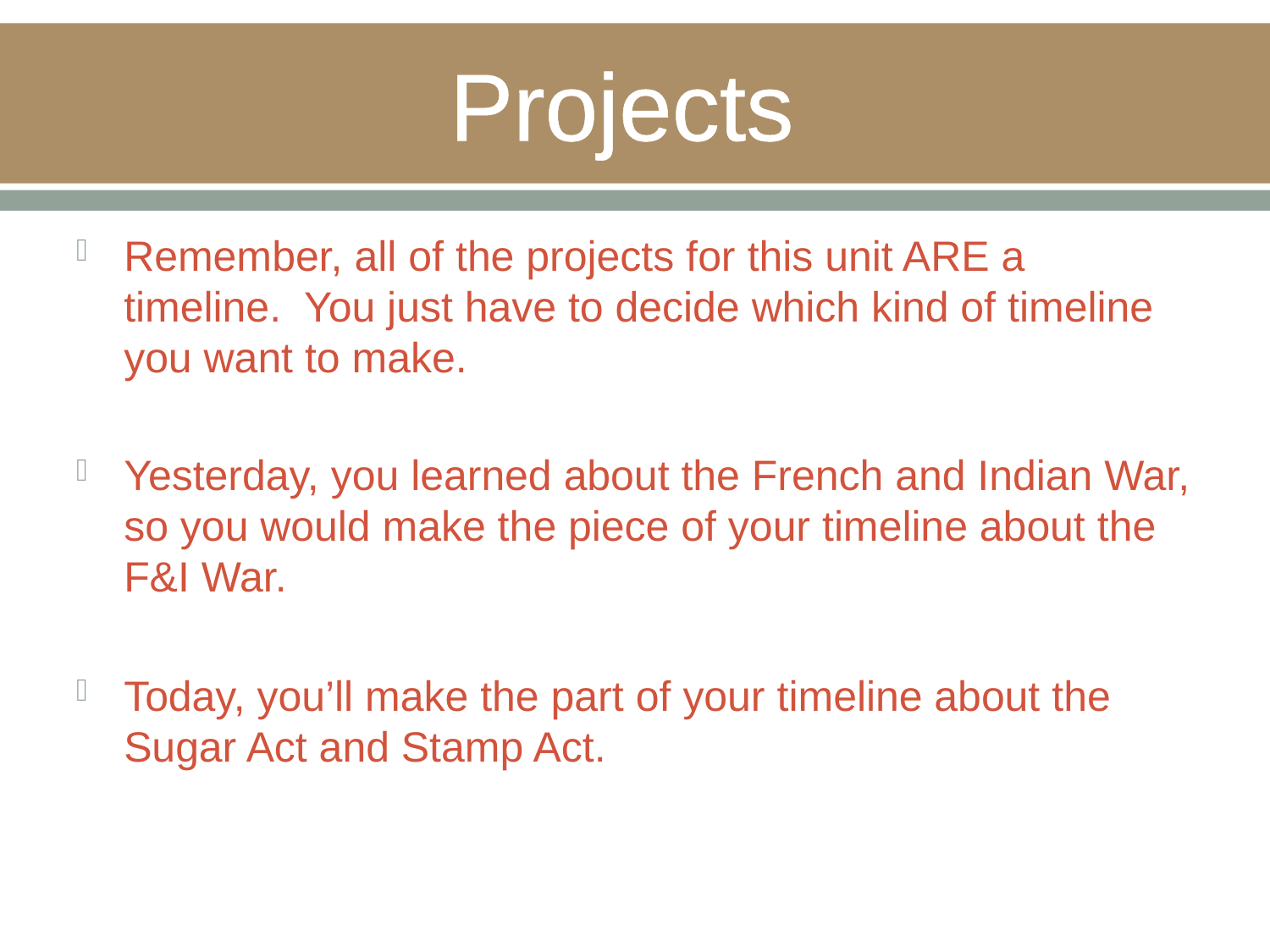

# Projects
Remember, all of the projects for this unit ARE a timeline.  You just have to decide which kind of timeline you want to make.

Yesterday, you learned about the French and Indian War, so you would make the piece of your timeline about the F&I War.

Today, you’ll make the part of your timeline about the Sugar Act and Stamp Act.